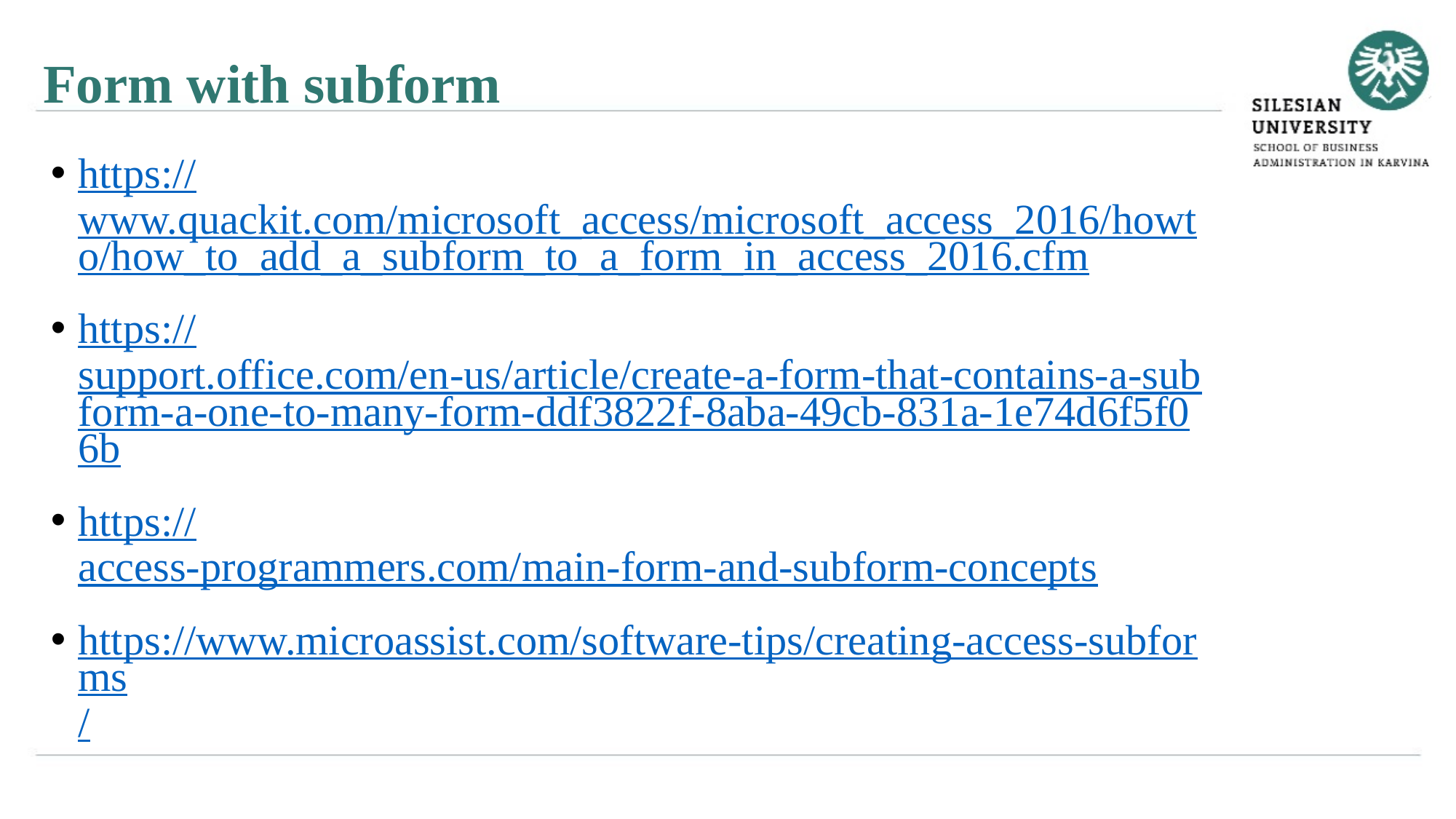

Form with subform

https://www.quackit.com/microsoft_access/microsoft_access_2016/howto/how_to_add_a_subform_to_a_form_in_access_2016.cfm
https://support.office.com/en-us/article/create-a-form-that-contains-a-subform-a-one-to-many-form-ddf3822f-8aba-49cb-831a-1e74d6f5f06b
https://access-programmers.com/main-form-and-subform-concepts
https://www.microassist.com/software-tips/creating-access-subforms/